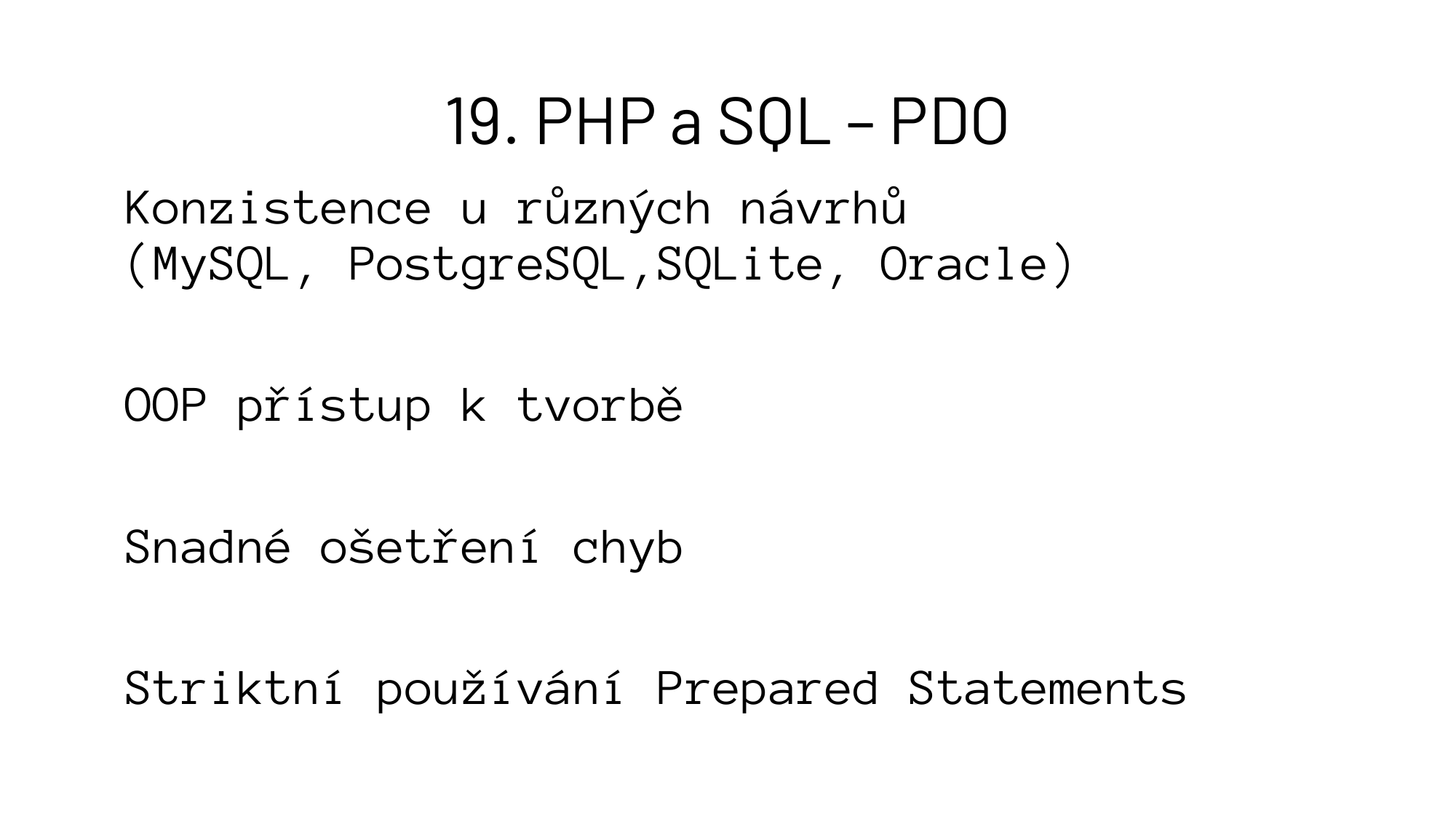

# 19. PHP a SQL – PDO
Konzistence u různých návrhů
(MySQL, PostgreSQL,SQLite, Oracle)

OOP přístup k tvorbě

Snadné ošetření chyb

Striktní používání Prepared Statements